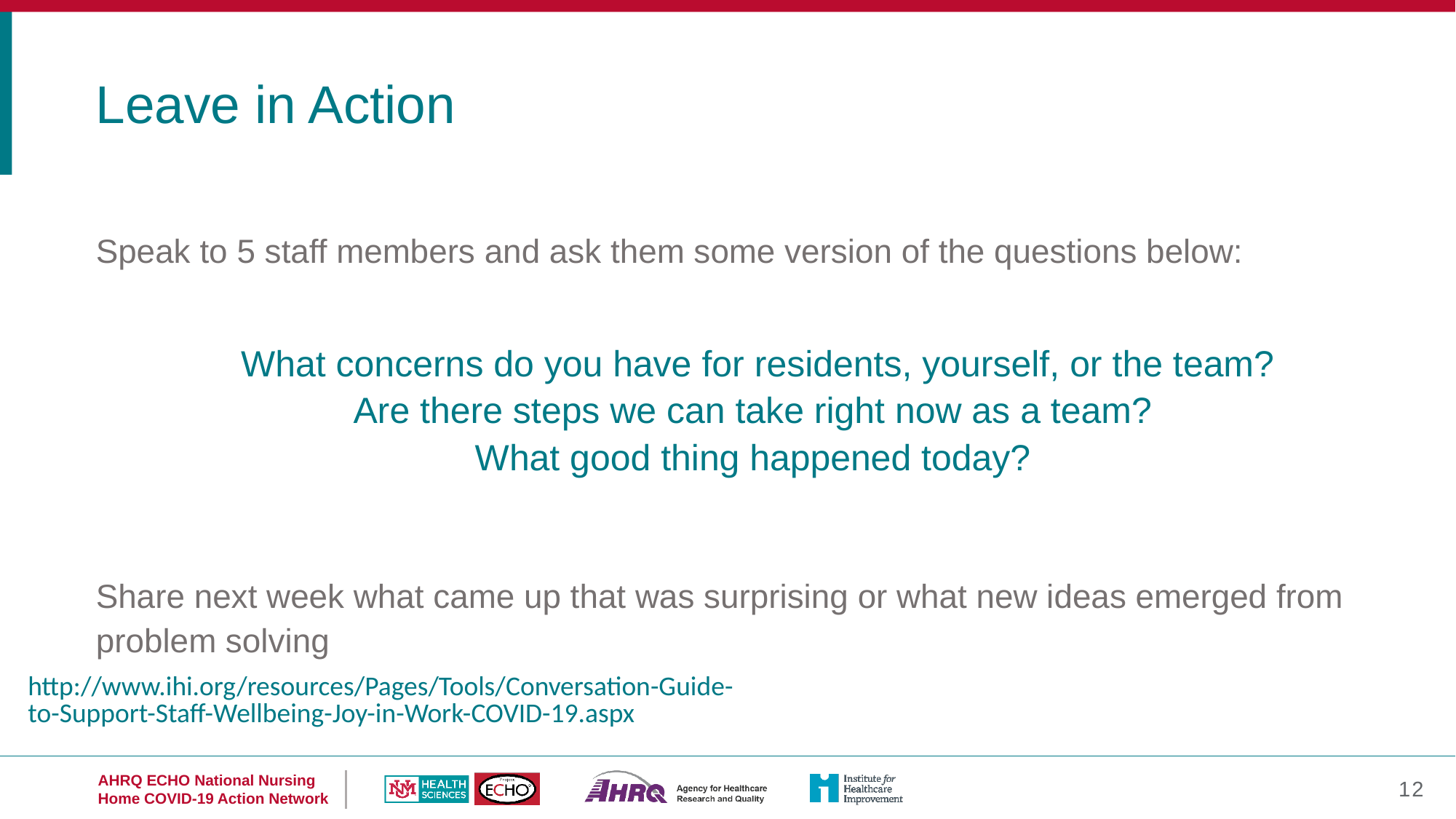

Leave in Action
Speak to 5 staff members and ask them some version of the questions below:

What concerns do you have for residents, yourself, or the team?
Are there steps we can take right now as a team?
What good thing happened today?

Share next week what came up that was surprising or what new ideas emerged from problem solving

http://www.ihi.org/resources/Pages/Tools/Conversation-Guide-to-Support-Staff-Wellbeing-Joy-in-Work-COVID-19.aspx